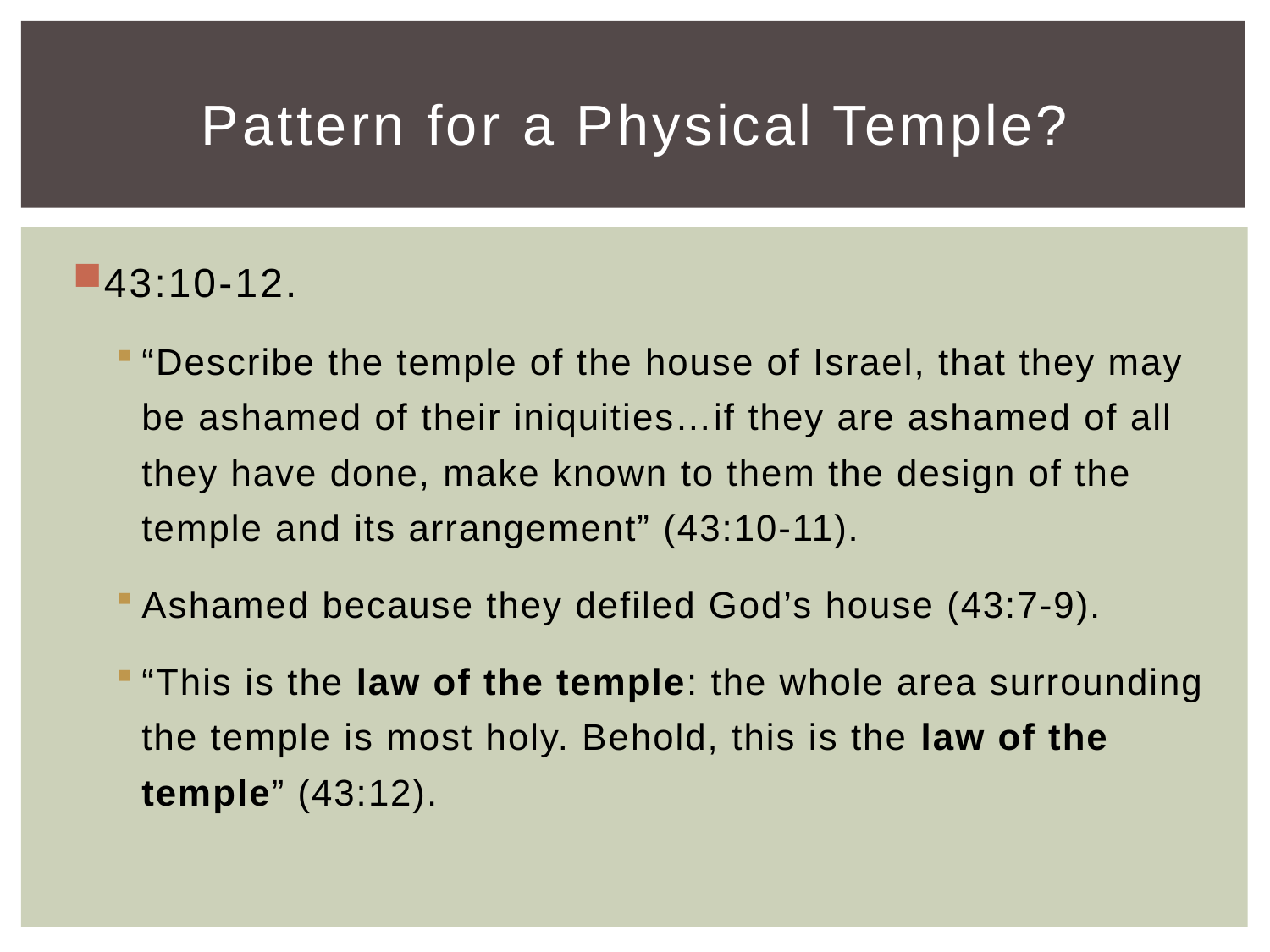

# Pattern for a Physical Temple?
43:10-12.
“Describe the temple of the house of Israel, that they may be ashamed of their iniquities…if they are ashamed of all they have done, make known to them the design of the temple and its arrangement” (43:10-11).
Ashamed because they defiled God’s house (43:7-9).
“This is the law of the temple: the whole area surrounding the temple is most holy. Behold, this is the law of the temple” (43:12).